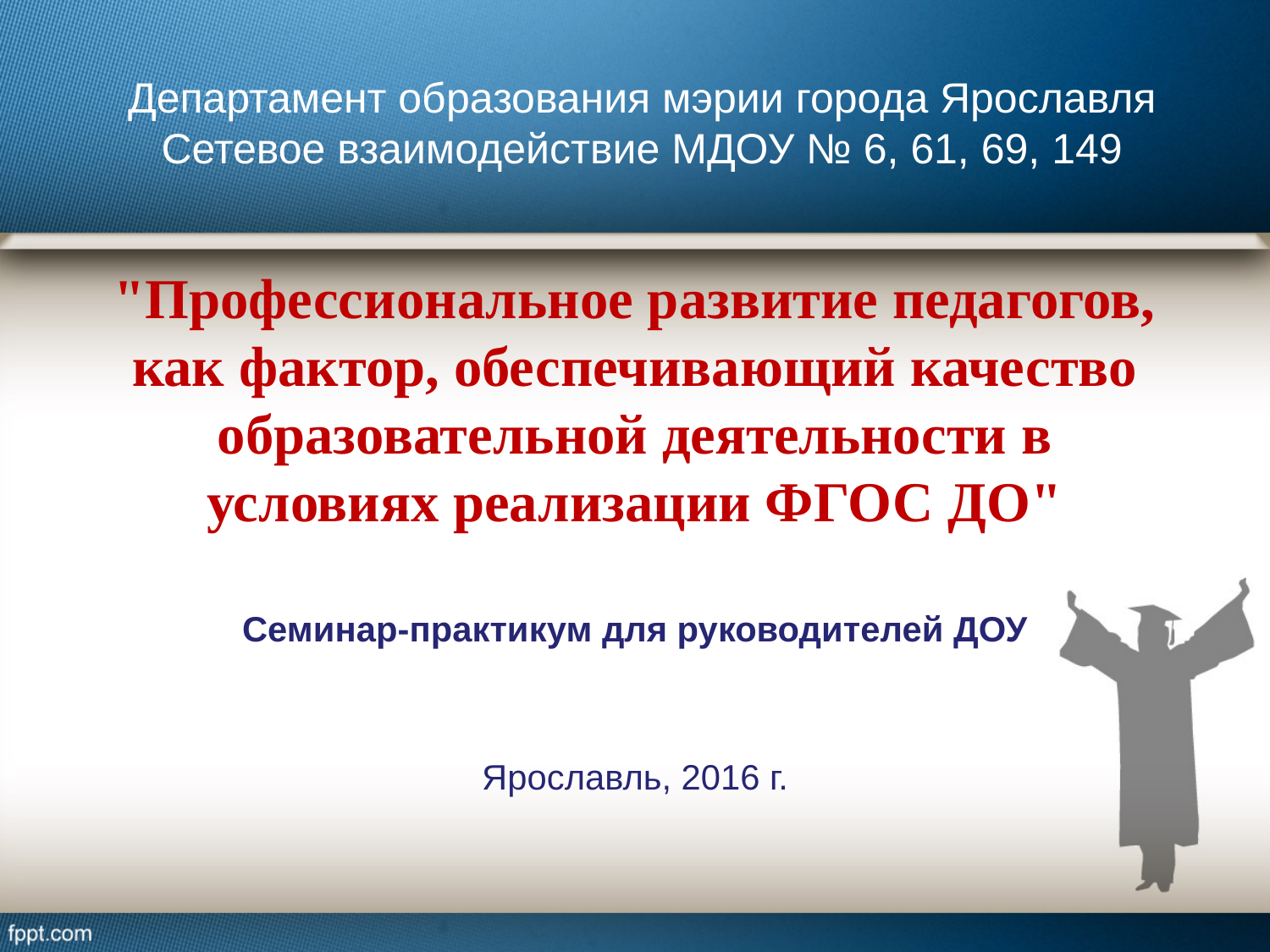

Департамент образования мэрии города Ярославля
Сетевое взаимодействие МДОУ № 6, 61, 69, 149
# "Профессиональное развитие педагогов, как фактор, обеспечивающий качество образовательной деятельности в условиях реализации ФГОС ДО"
Семинар-практикум для руководителей ДОУ

Ярославль, 2016 г.